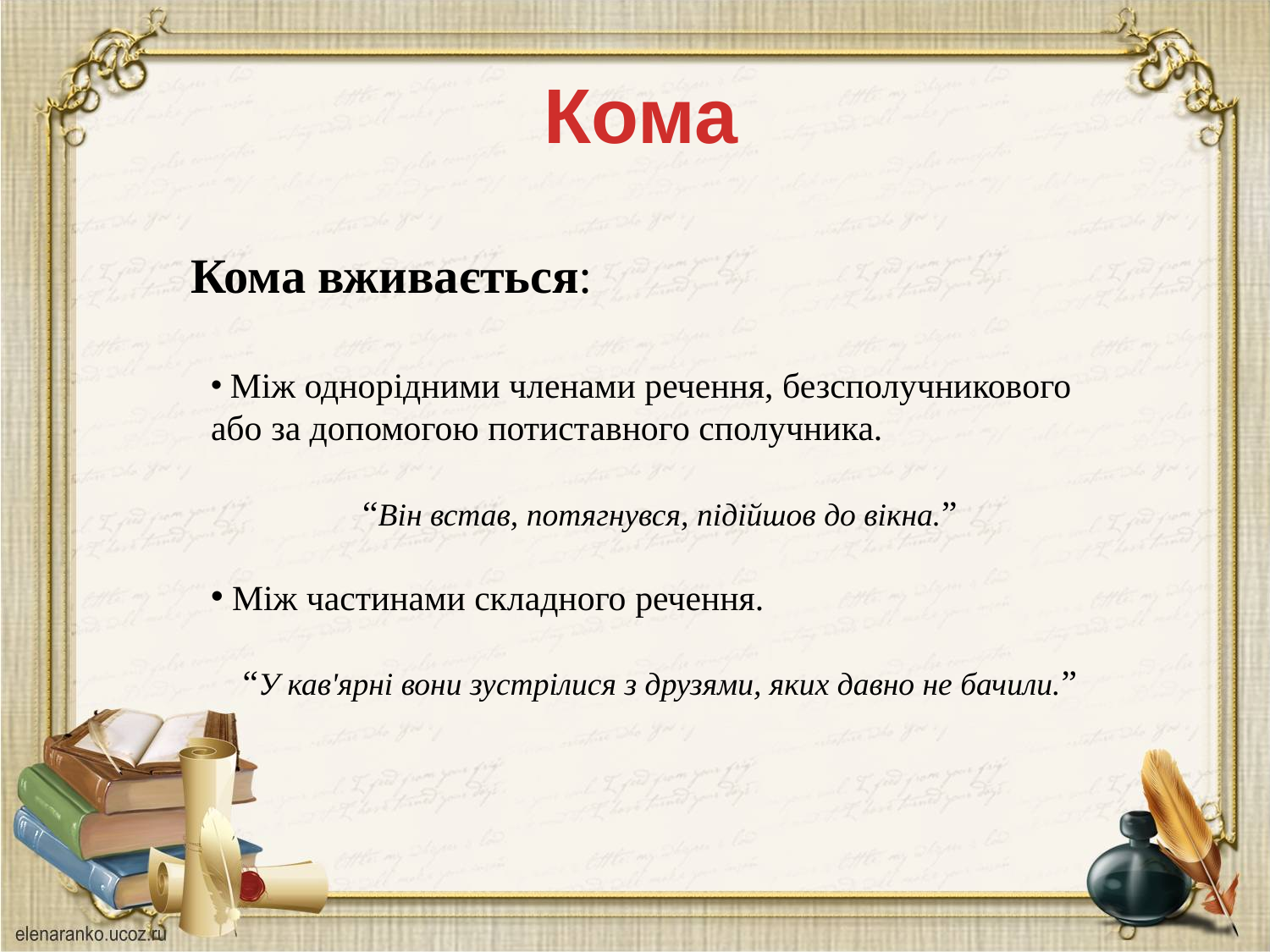

Кома
Кома вживається:
 Між однорідними членами речення, безсполучникового або за допомогою потиставного сполучника.

“Він встав, потягнувся, підійшов до вікна.”

 Між частинами складного речення.

“У кав'ярні вони зустрілися з друзями, яких давно не бачили.”